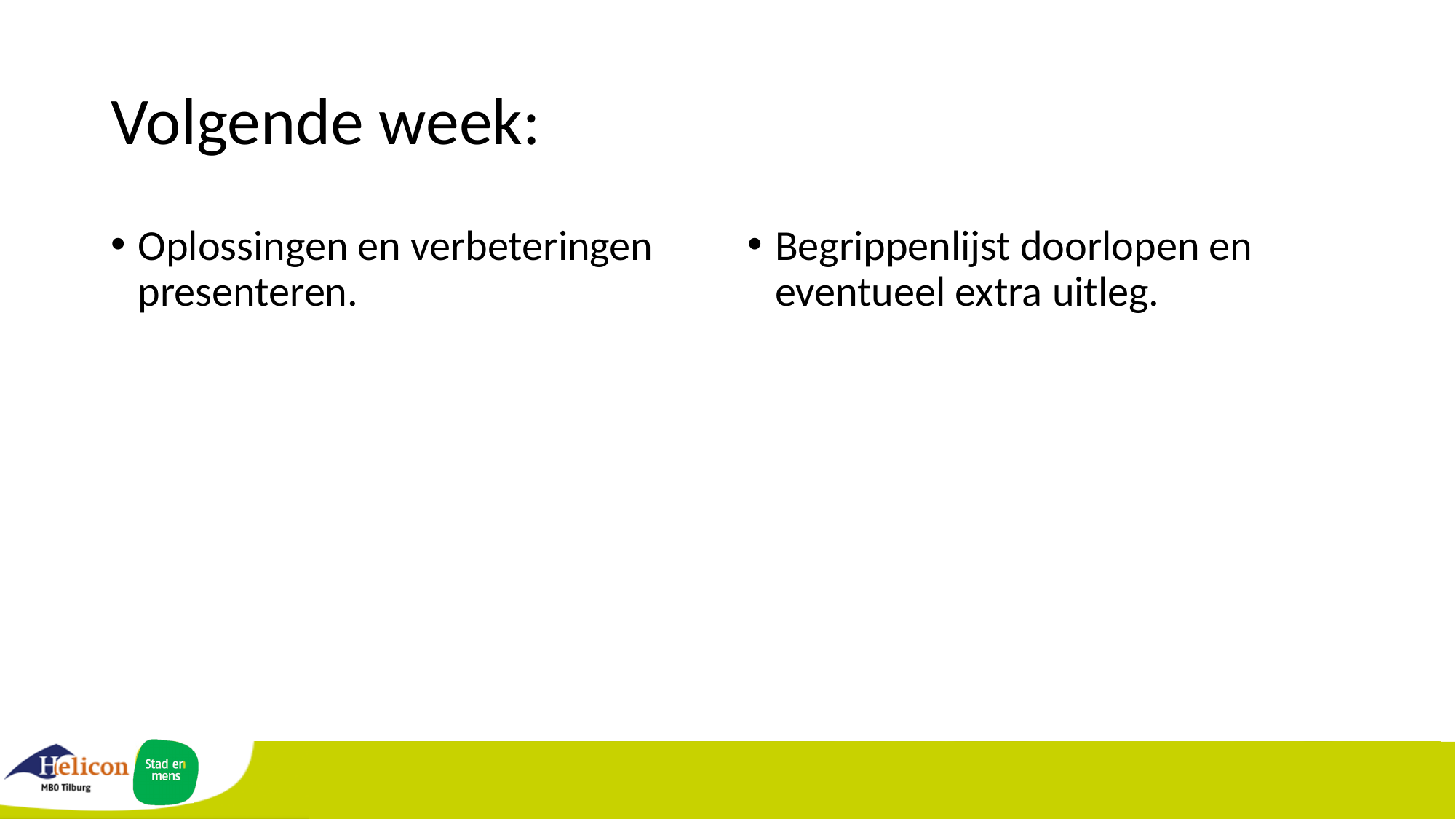

# Volgende week:
Oplossingen en verbeteringen presenteren.
Begrippenlijst doorlopen en eventueel extra uitleg.